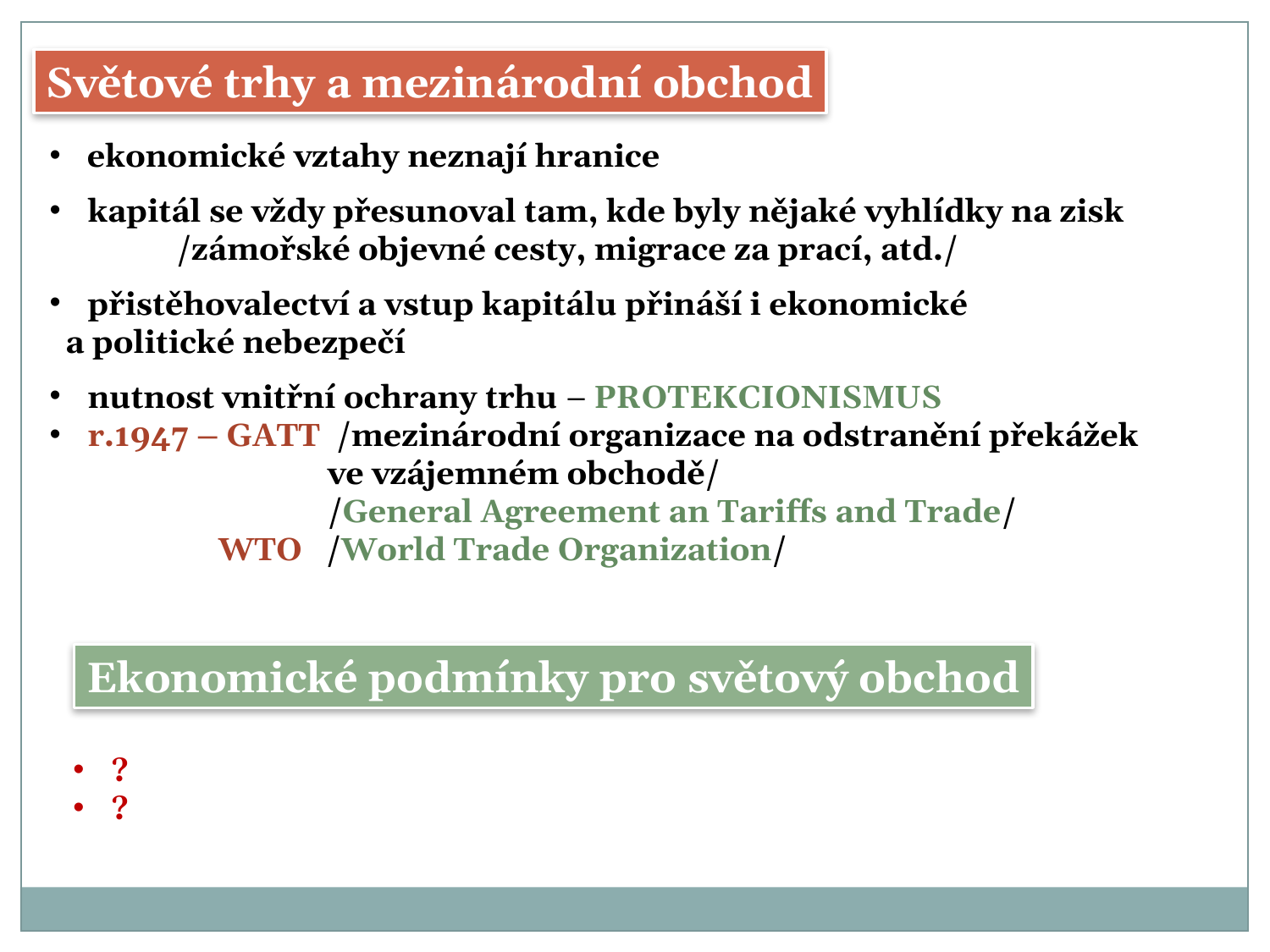

Světové trhy a mezinárodní obchod
 ekonomické vztahy neznají hranice

 kapitál se vždy přesunoval tam, kde byly nějaké vyhlídky na zisk
	/zámořské objevné cesty, migrace za prací, atd./

 přistěhovalectví a vstup kapitálu přináší i ekonomické
  a politické nebezpečí

 nutnost vnitřní ochrany trhu – PROTEKCIONISMUS
 r.1947 – GATT  /mezinárodní organizace na odstranění překážek
		   ve vzájemném obchodě/
	     	   /General Agreement an Tariffs and Trade/
                     WTO   /World Trade Organization/

Ekonomické podmínky pro světový obchod
 ?
 ?